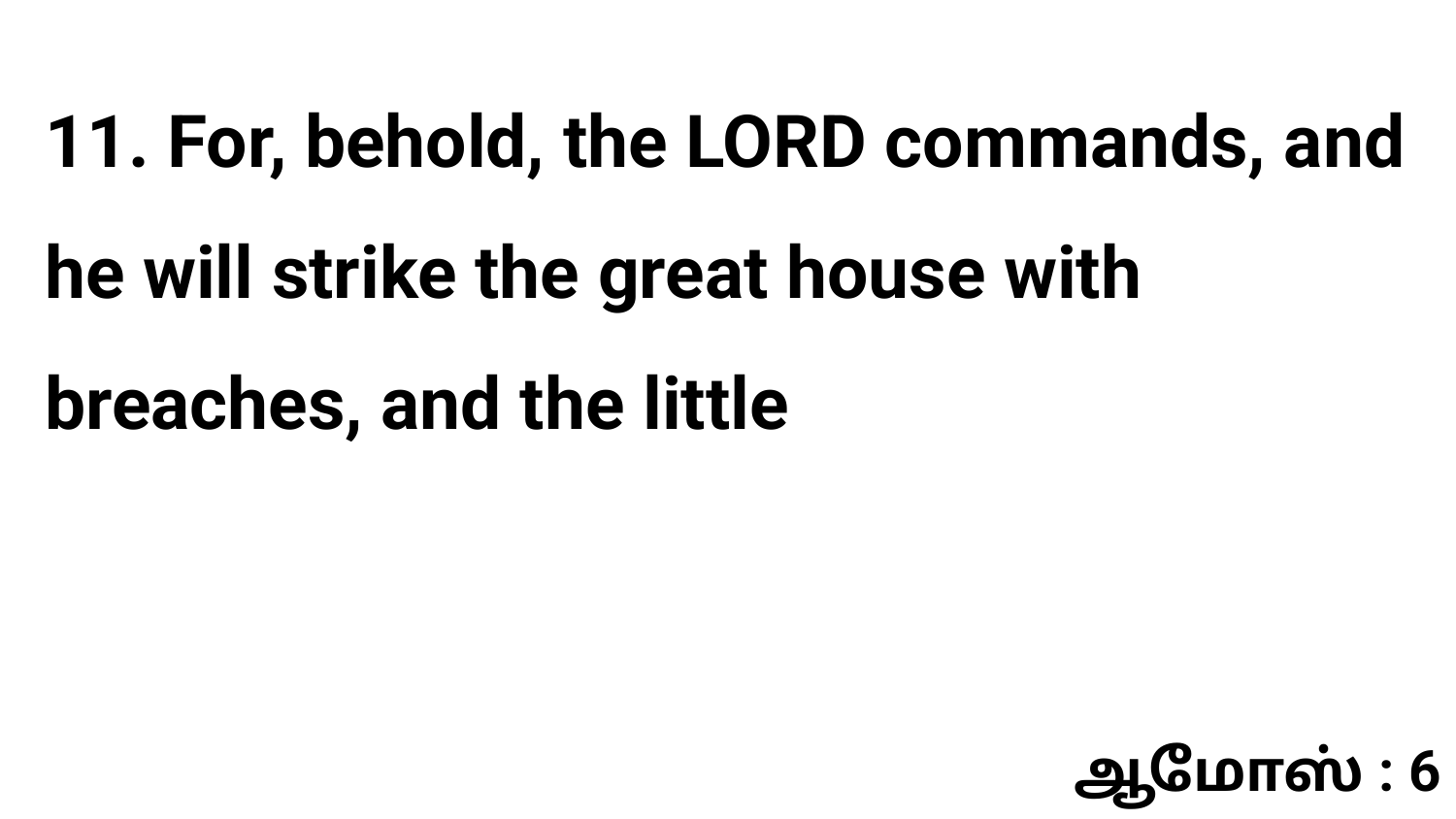

11. For, behold, the LORD commands, and he will strike the great house with breaches, and the little
ஆமோஸ் : 6